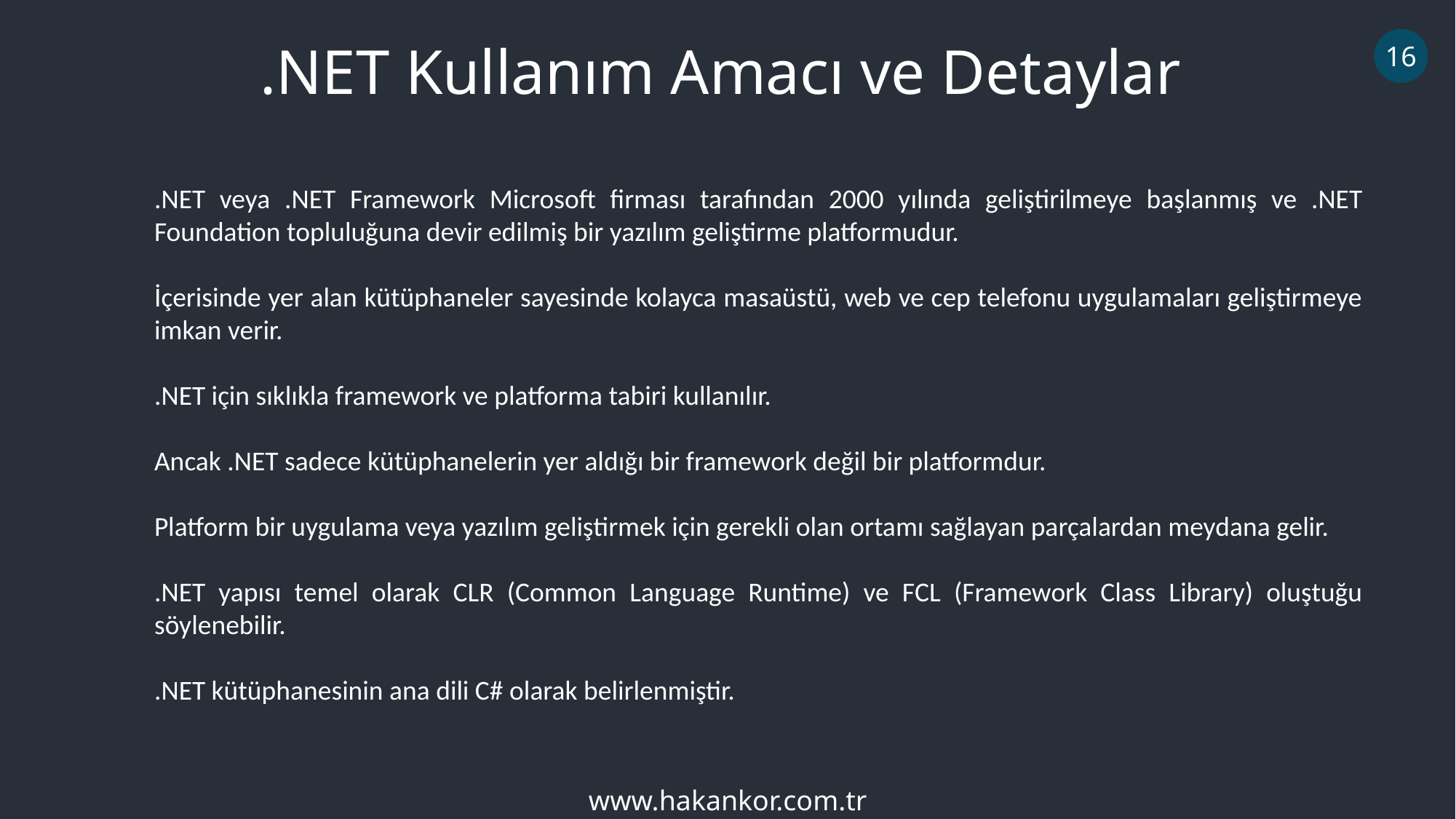

.NET Kullanım Amacı ve Detaylar
16
.NET veya .NET Framework Microsoft firması tarafından 2000 yılında geliştirilmeye başlanmış ve .NET Foundation topluluğuna devir edilmiş bir yazılım geliştirme platformudur.

İçerisinde yer alan kütüphaneler sayesinde kolayca masaüstü, web ve cep telefonu uygulamaları geliştirmeye imkan verir.

.NET için sıklıkla framework ve platforma tabiri kullanılır.

Ancak .NET sadece kütüphanelerin yer aldığı bir framework değil bir platformdur.

Platform bir uygulama veya yazılım geliştirmek için gerekli olan ortamı sağlayan parçalardan meydana gelir.

.NET yapısı temel olarak CLR (Common Language Runtime) ve FCL (Framework Class Library) oluştuğu söylenebilir.

.NET kütüphanesinin ana dili C# olarak belirlenmiştir.

www.hakankor.com.tr